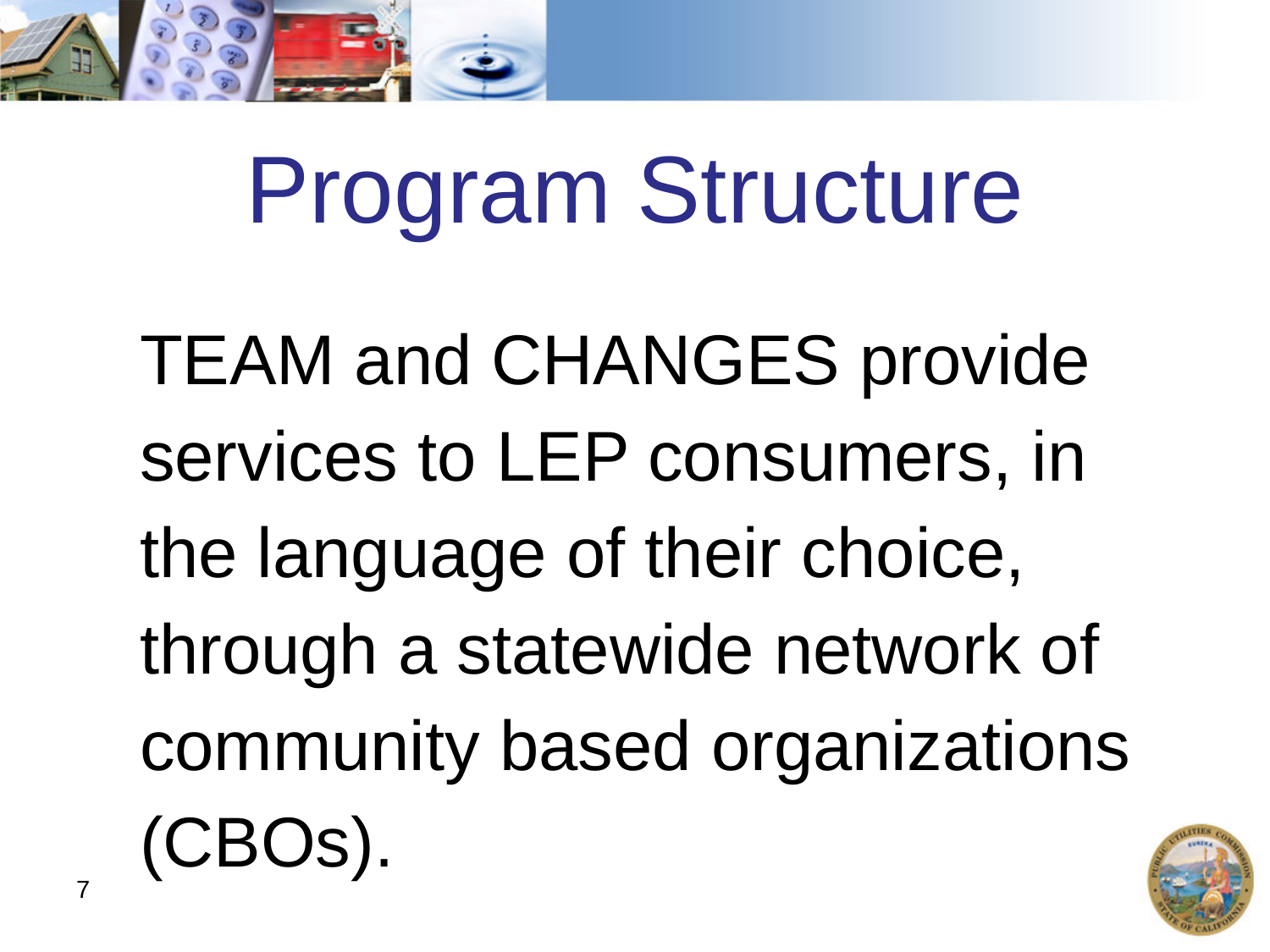

# Program Structure
TEAM and CHANGES provide services to LEP consumers, in the language of their choice, through a statewide network of community based organizations (CBOs).
7